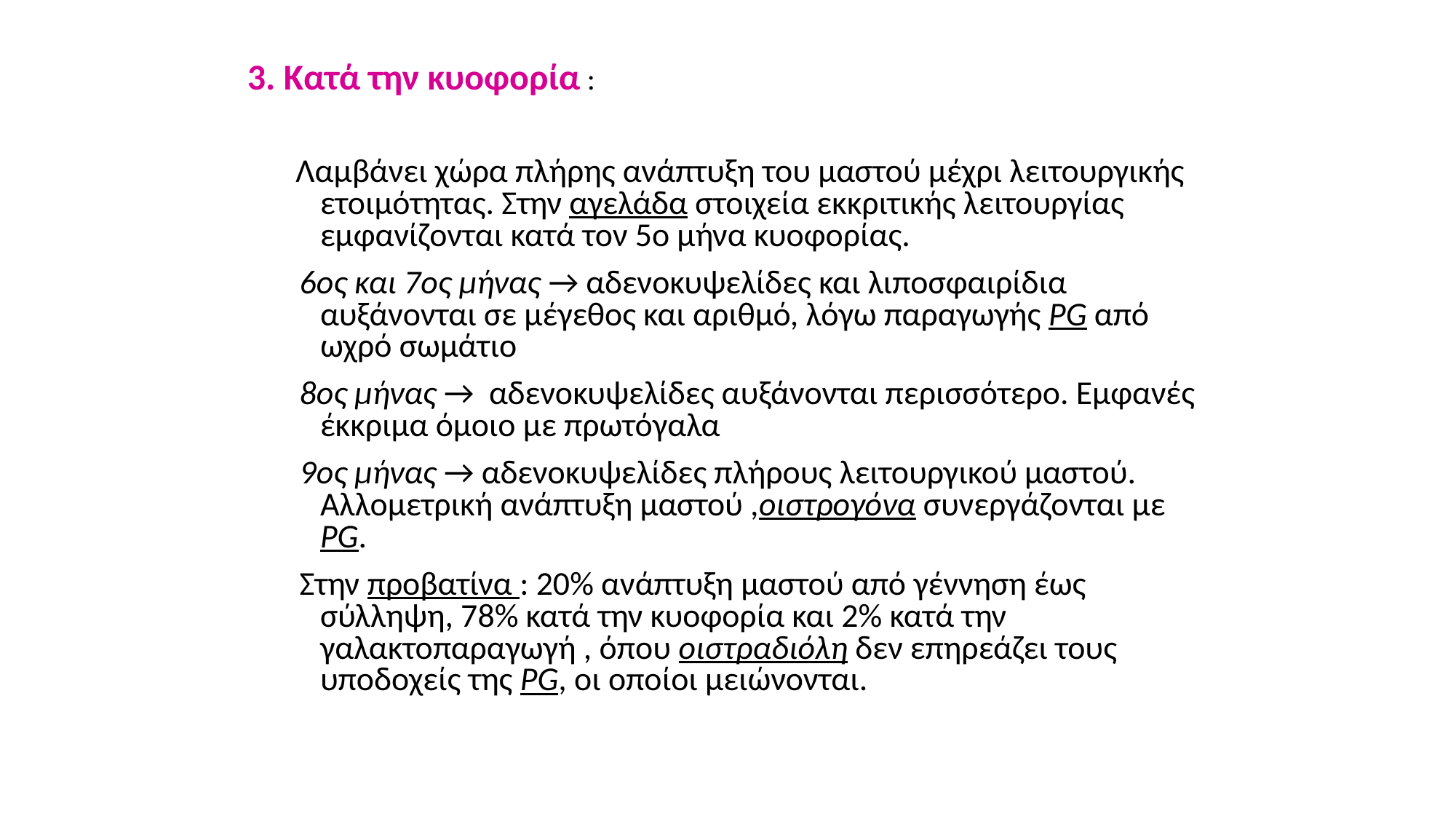

3. Κατά την κυοφορία :

       Λαμβάνει χώρα πλήρης ανάπτυξη του μαστού μέχρι λειτουργικής ετοιμότητας. Στην αγελάδα στοιχεία εκκριτικής λειτουργίας εμφανίζονται κατά τον 5ο μήνα κυοφορίας.
       6ος και 7ος μήνας → αδενοκυψελίδες και λιποσφαιρίδια αυξάνονται σε μέγεθος και αριθμό, λόγω παραγωγής PG από ωχρό σωμάτιο
       8ος μήνας →  αδενοκυψελίδες αυξάνονται περισσότερο. Εμφανές έκκριμα όμοιο με πρωτόγαλα
       9ος μήνας → αδενοκυψελίδες πλήρους λειτουργικού μαστού. Αλλομετρική ανάπτυξη μαστού ,οιστρογόνα συνεργάζονται με PG.
       Στην προβατίνα : 20% ανάπτυξη μαστού από γέννηση έως σύλληψη, 78% κατά την κυοφορία και 2% κατά την γαλακτοπαραγωγή , όπου οιστραδιόλη δεν επηρεάζει τους υποδοχείς της PG, οι οποίοι μειώνονται.